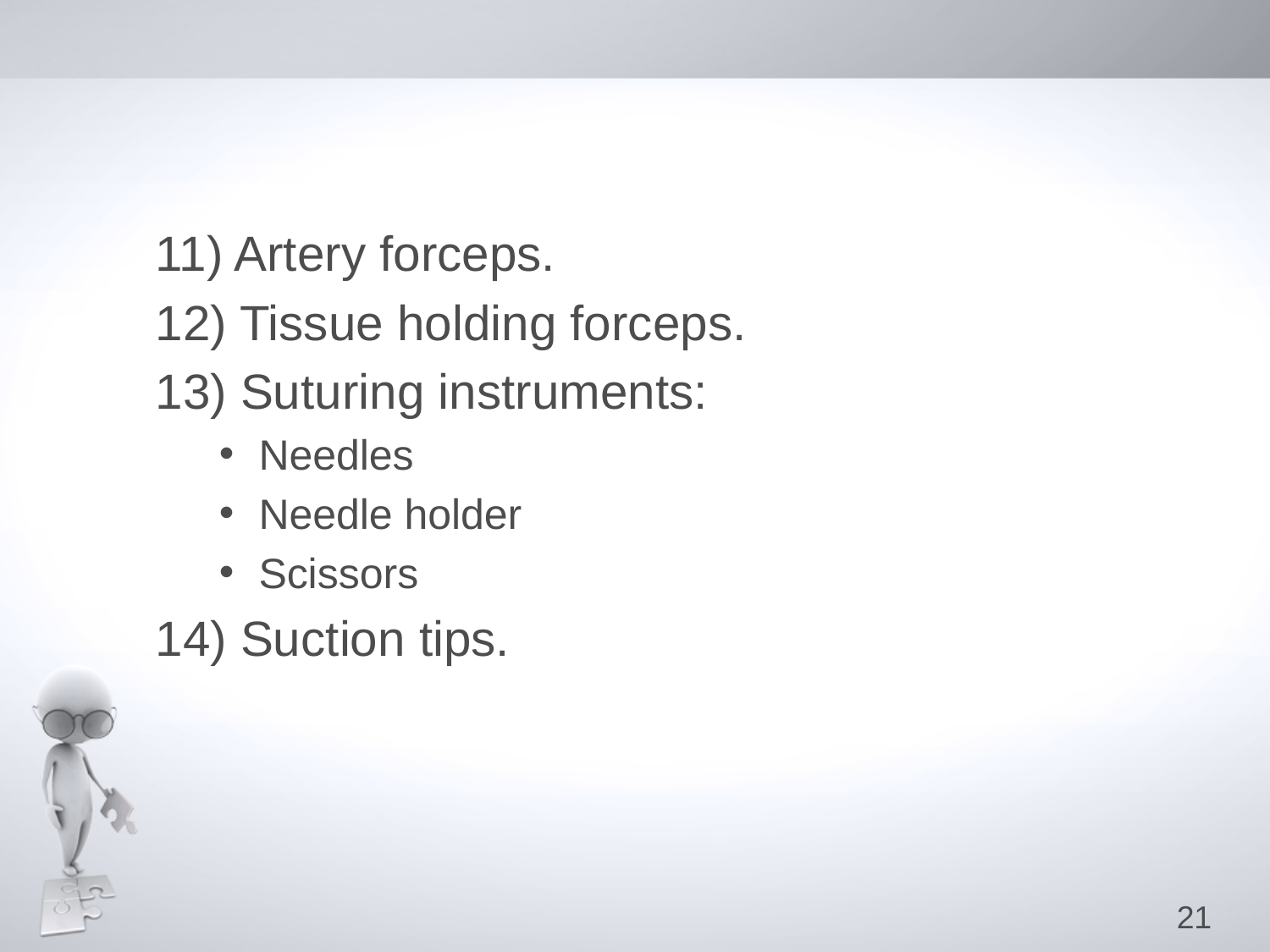

#
11) Artery forceps.
12) Tissue holding forceps.
13) Suturing instruments:
Needles
Needle holder
Scissors
14) Suction tips.
21